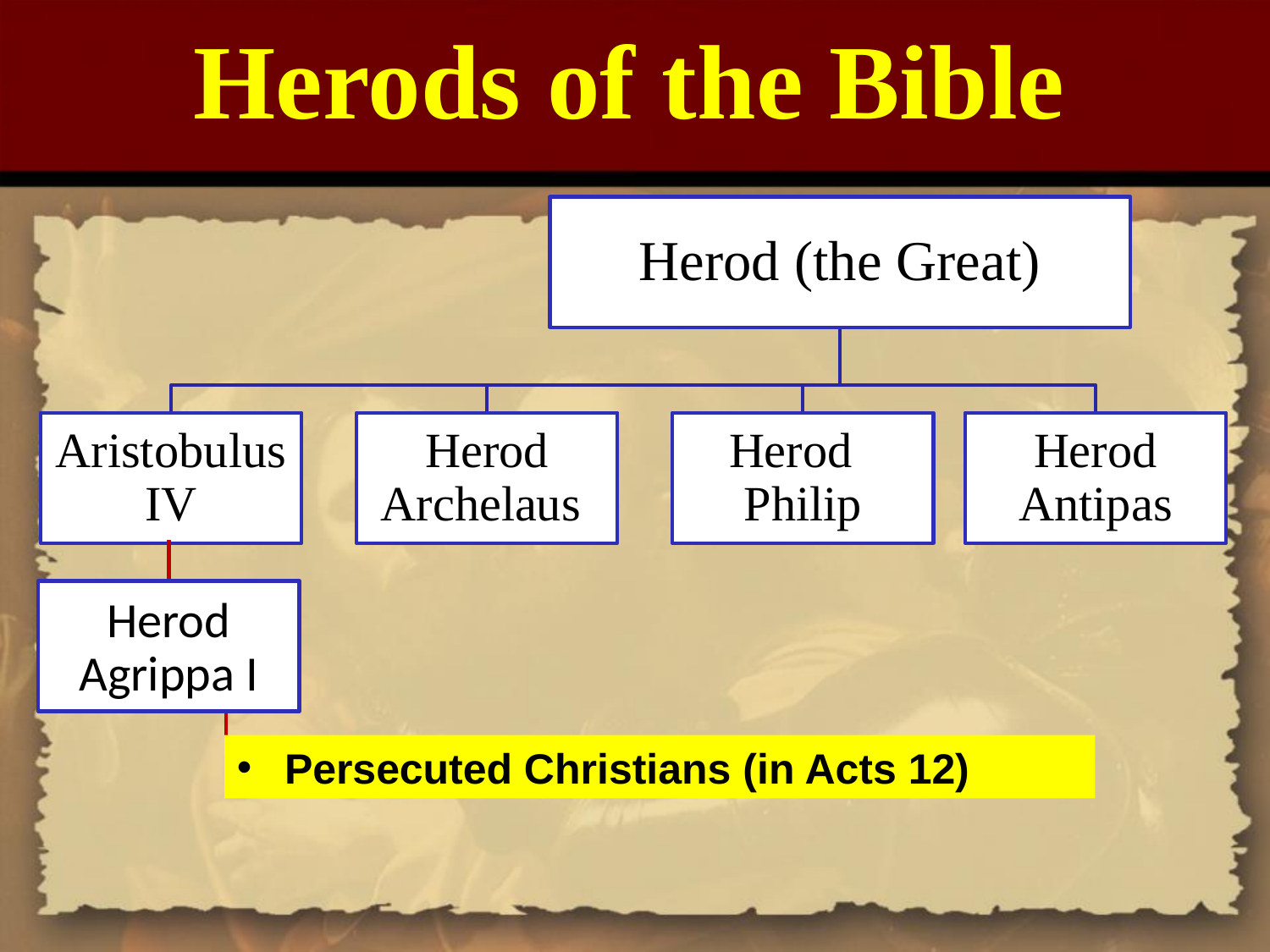

Herods of the Bible
Herod (the Great)
Aristobulus IV
Herod Archelaus
Herod   Philip
Herod Antipas

Herod Agrippa I
Persecuted Christians (in Acts 12)